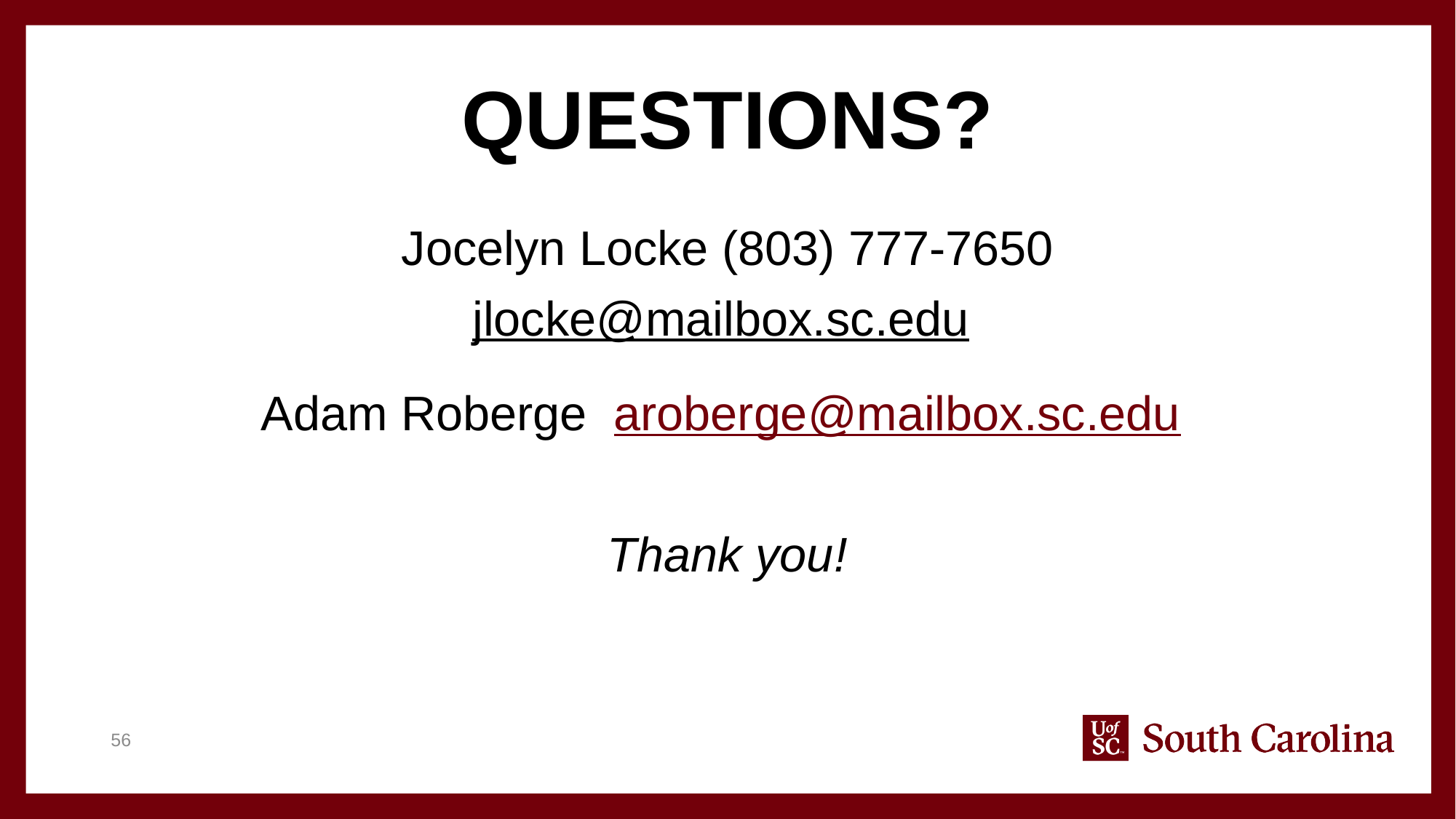

# QUESTIONS?
Jocelyn Locke (803) 777-7650
jlocke@mailbox.sc.edu
Adam Roberge  aroberge@mailbox.sc.edu

Thank you!
56